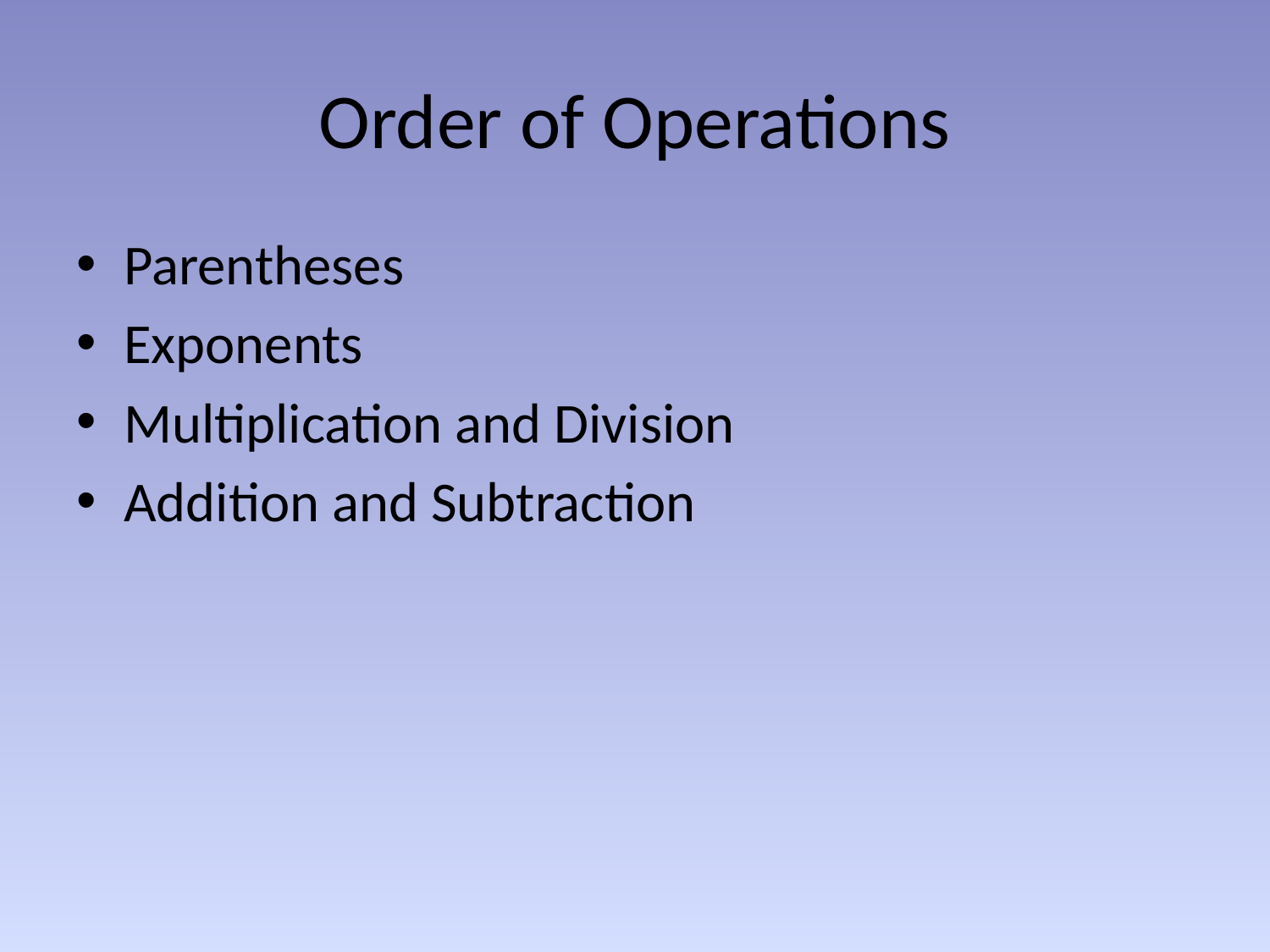

# Order of Operations
Parentheses
Exponents
Multiplication and Division
Addition and Subtraction